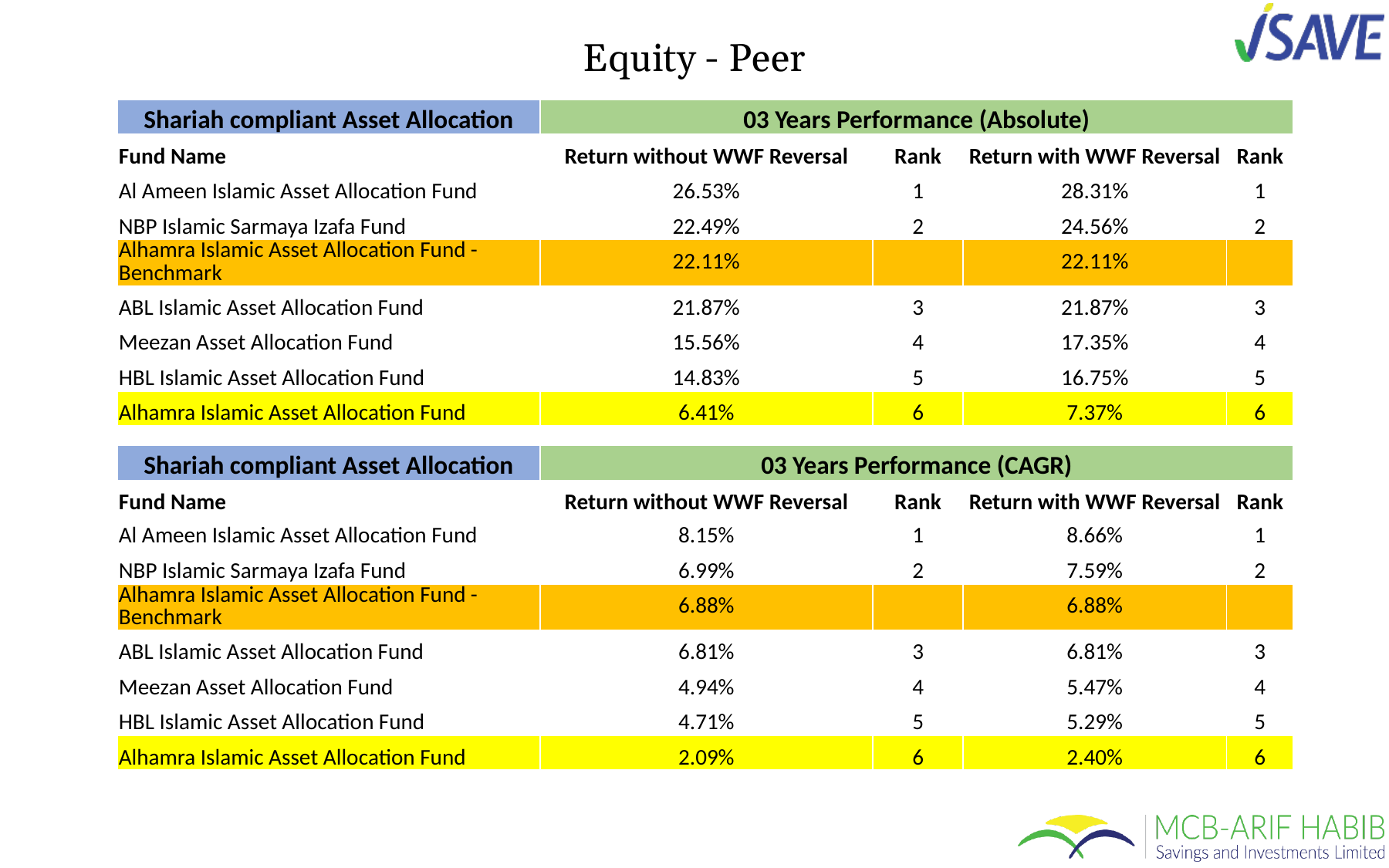

Equity - Peer
| Shariah compliant Asset Allocation | 03 Years Performance (Absolute) |  |  |  |
| --- | --- | --- | --- | --- |
| Fund Name | Return without WWF Reversal | Rank | Return with WWF Reversal | Rank |
| Al Ameen Islamic Asset Allocation Fund | 26.53% | 1 | 28.31% | 1 |
| NBP Islamic Sarmaya Izafa Fund | 22.49% | 2 | 24.56% | 2 |
| Alhamra Islamic Asset Allocation Fund - Benchmark | 22.11% |  | 22.11% |  |
| ABL Islamic Asset Allocation Fund | 21.87% | 3 | 21.87% | 3 |
| Meezan Asset Allocation Fund | 15.56% | 4 | 17.35% | 4 |
| HBL Islamic Asset Allocation Fund | 14.83% | 5 | 16.75% | 5 |
| Alhamra Islamic Asset Allocation Fund | 6.41% | 6 | 7.37% | 6 |
| Shariah compliant Asset Allocation | 03 Years Performance (CAGR) |  |  |  |
| --- | --- | --- | --- | --- |
| Fund Name | Return without WWF Reversal | Rank | Return with WWF Reversal | Rank |
| Al Ameen Islamic Asset Allocation Fund | 8.15% | 1 | 8.66% | 1 |
| NBP Islamic Sarmaya Izafa Fund | 6.99% | 2 | 7.59% | 2 |
| Alhamra Islamic Asset Allocation Fund - Benchmark | 6.88% |  | 6.88% |  |
| ABL Islamic Asset Allocation Fund | 6.81% | 3 | 6.81% | 3 |
| Meezan Asset Allocation Fund | 4.94% | 4 | 5.47% | 4 |
| HBL Islamic Asset Allocation Fund | 4.71% | 5 | 5.29% | 5 |
| Alhamra Islamic Asset Allocation Fund | 2.09% | 6 | 2.40% | 6 |